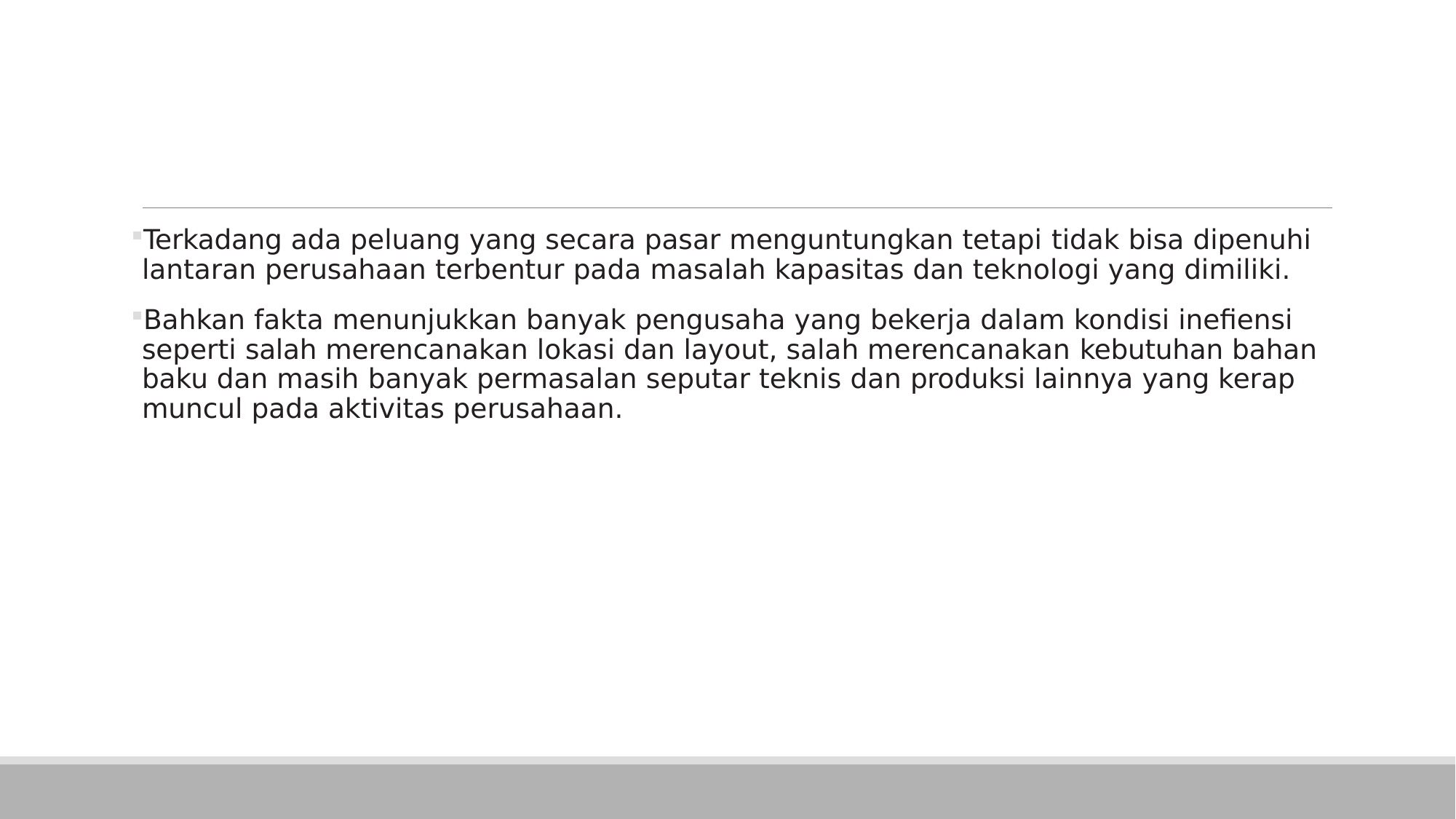

#
Terkadang ada peluang yang secara pasar menguntungkan tetapi tidak bisa dipenuhi lantaran perusahaan terbentur pada masalah kapasitas dan teknologi yang dimiliki.
Bahkan fakta menunjukkan banyak pengusaha yang bekerja dalam kondisi inefiensi seperti salah merencanakan lokasi dan layout, salah merencanakan kebutuhan bahan baku dan masih banyak permasalan seputar teknis dan produksi lainnya yang kerap muncul pada aktivitas perusahaan.